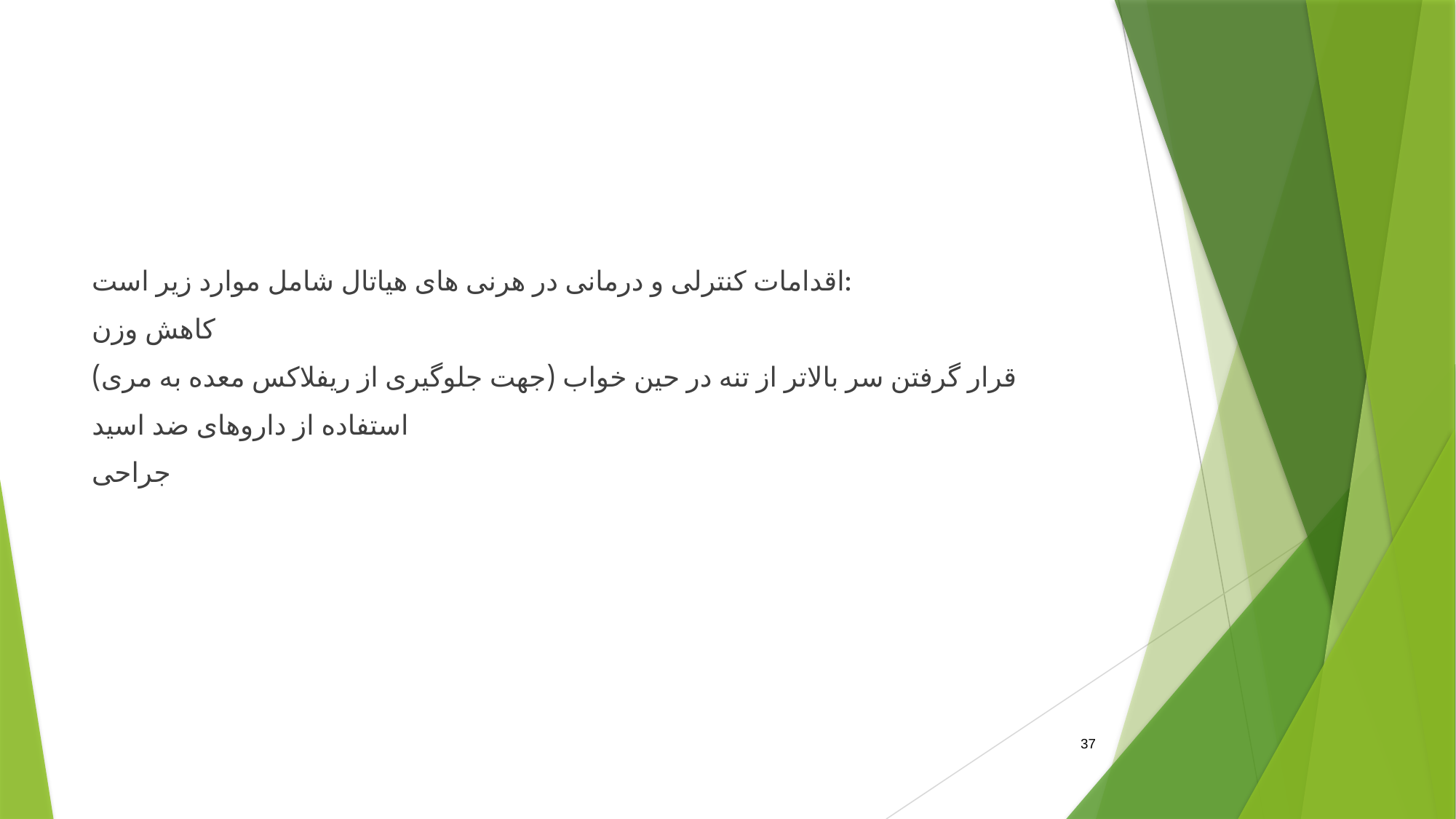

#
اقدامات کنترلی و درمانی در هرنی های هیاتال شامل موارد زیر است:
کاهش وزن
قرار گرفتن سر بالاتر از تنه در حین خواب (جهت جلوگیری از ریفلاکس معده به مری)
استفاده از داروهای ضد اسید
جراحی

37